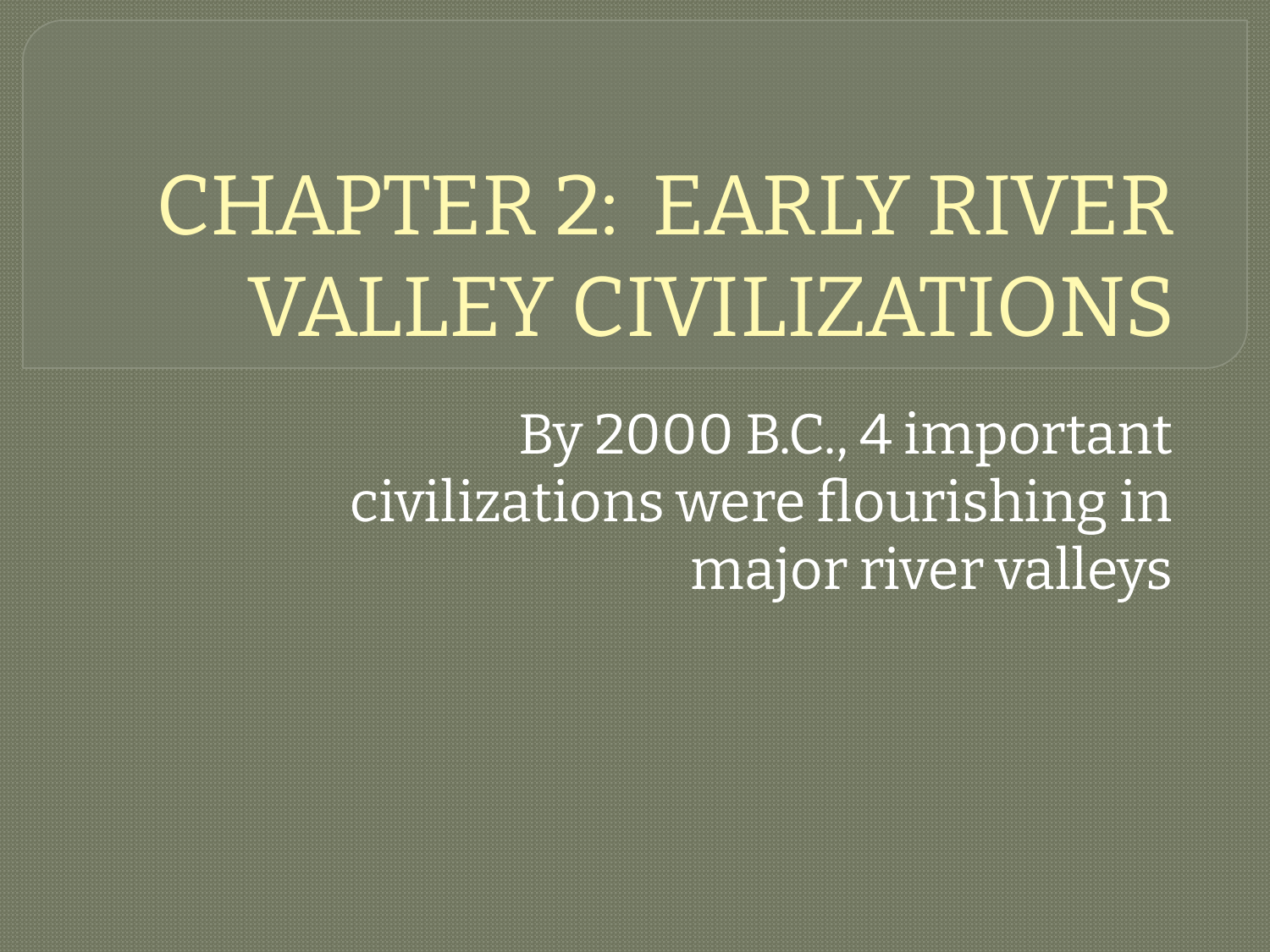

# CHAPTER 2:  EARLY RIVER VALLEY CIVILIZATIONS
By 2000 B.C., 4 important civilizations were flourishing in major river valleys